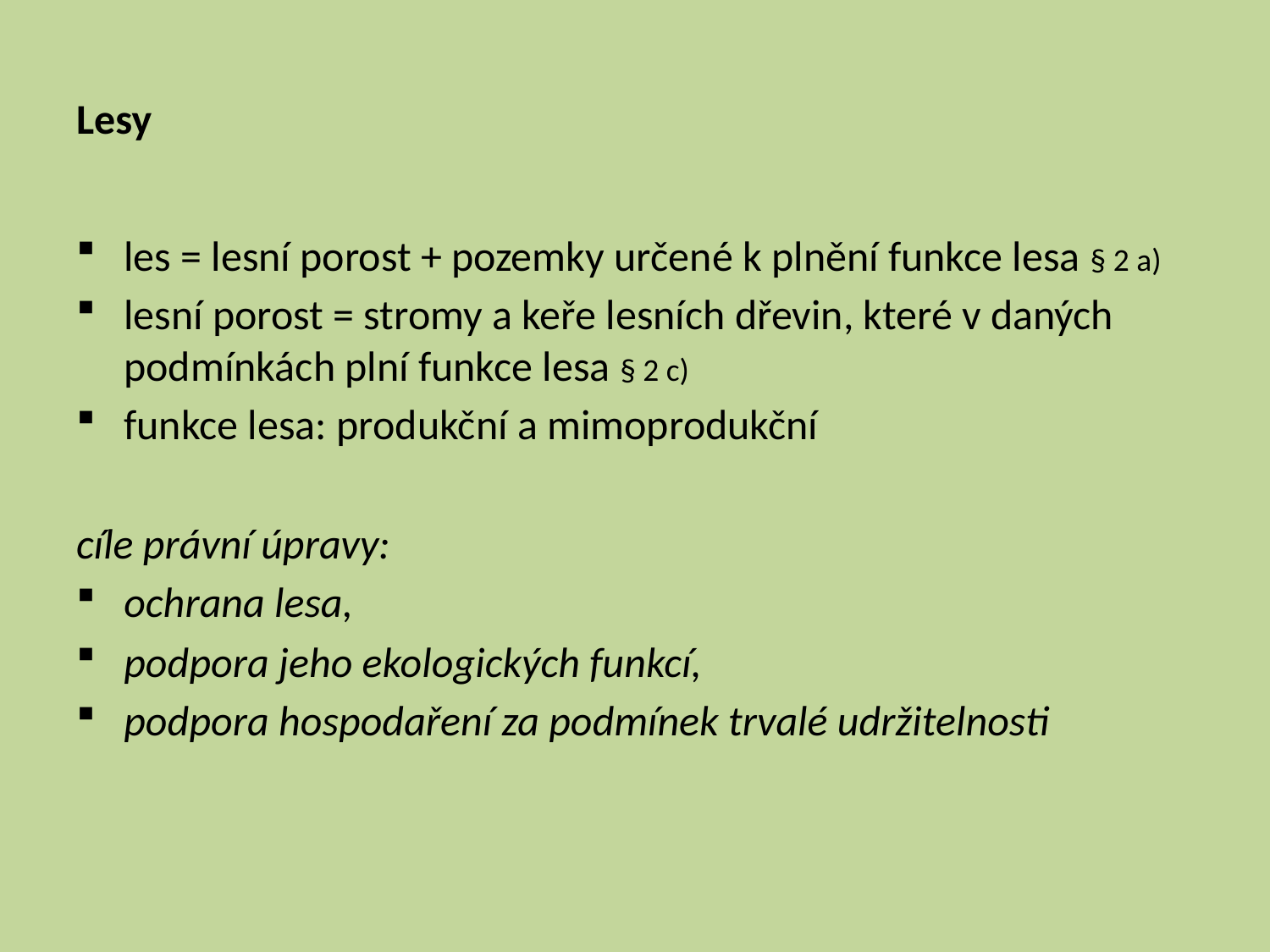

# Lesy
les = lesní porost + pozemky určené k plnění funkce lesa § 2 a)
lesní porost = stromy a keře lesních dřevin, které v daných podmínkách plní funkce lesa § 2 c)
funkce lesa: produkční a mimoprodukční

cíle právní úpravy:
ochrana lesa,
podpora jeho ekologických funkcí,
podpora hospodaření za podmínek trvalé udržitelnosti